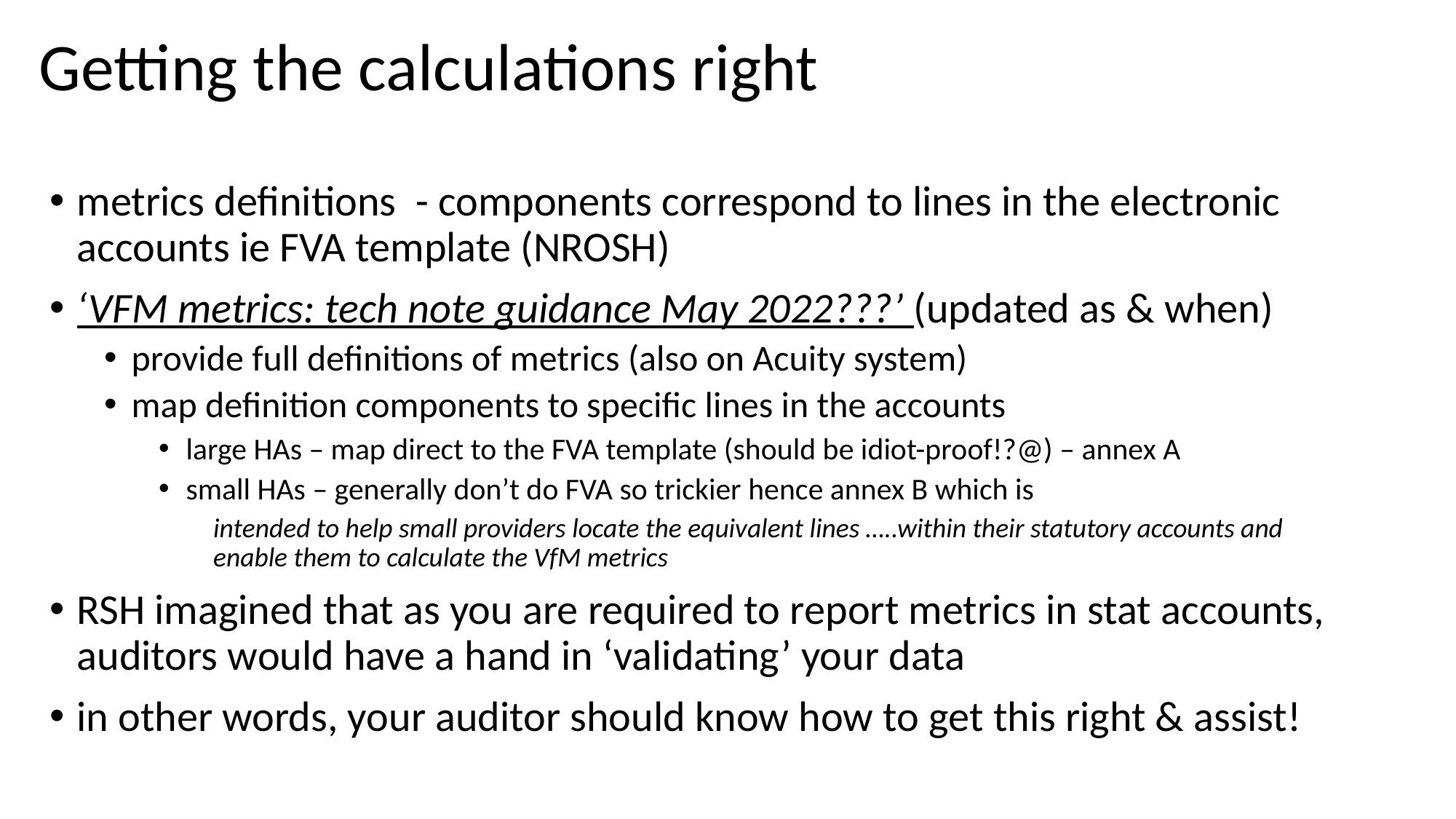

# Getting the calculations right
metrics definitions  - components correspond to lines in the electronic accounts ie FVA template (NROSH)
‘VFM metrics: tech note guidance May 2022???’ (updated as & when)
provide full definitions of metrics (also on Acuity system)
map definition components to specific lines in the accounts
large HAs – map direct to the FVA template (should be idiot-proof!?@) – annex A
small HAs – generally don’t do FVA so trickier hence annex B which is
intended to help small providers locate the equivalent lines …..within their statutory accounts and enable them to calculate the VfM metrics
RSH imagined that as you are required to report metrics in stat accounts, auditors would have a hand in ‘validating’ your data
in other words, your auditor should know how to get this right & assist!